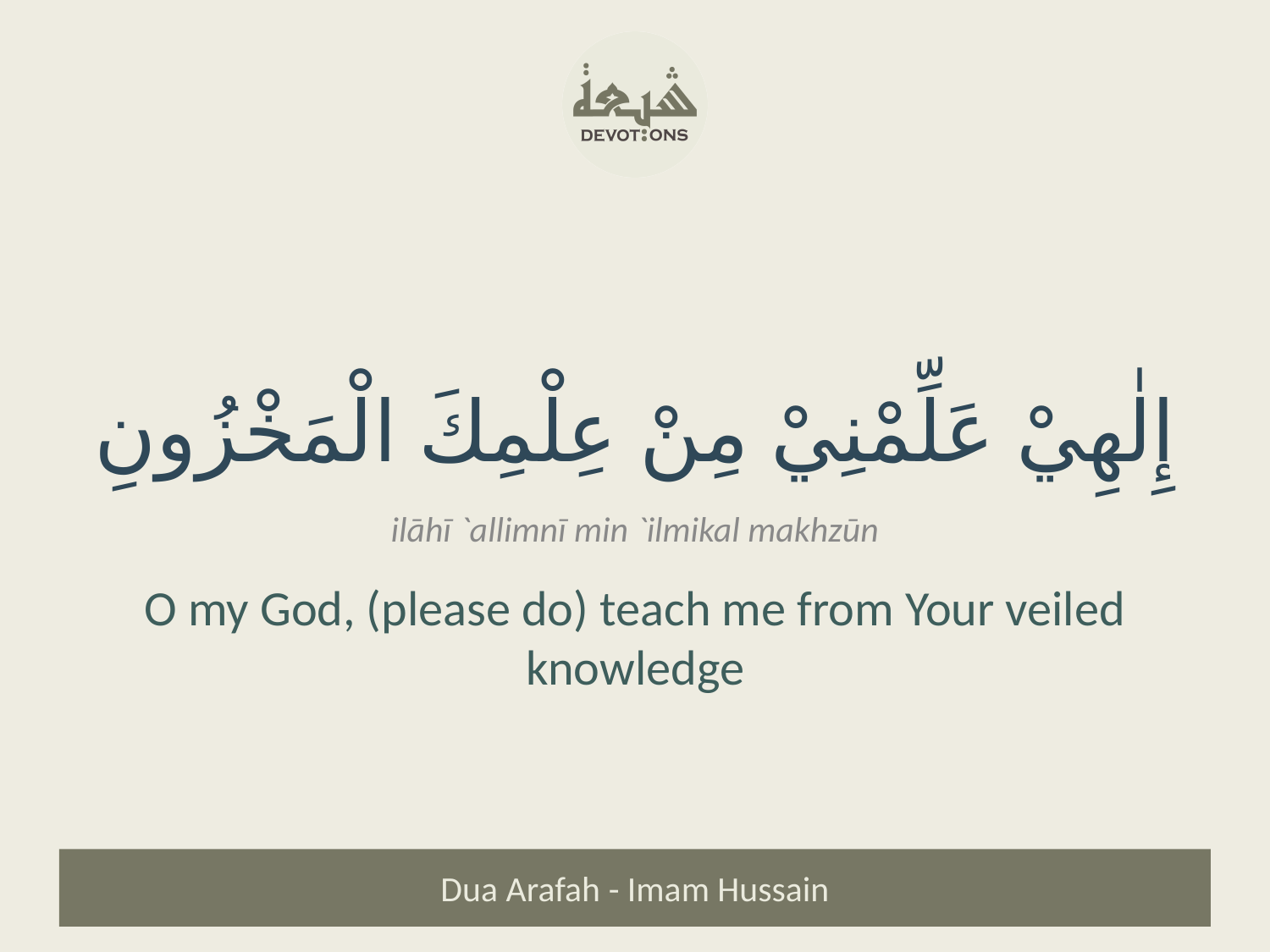

إِلٰهِيْ عَلِّمْنِيْ مِنْ عِلْمِكَ الْمَخْزُونِ
ilāhī `allimnī min `ilmikal makhzūn
O my God, (please do) teach me from Your veiled knowledge
Dua Arafah - Imam Hussain